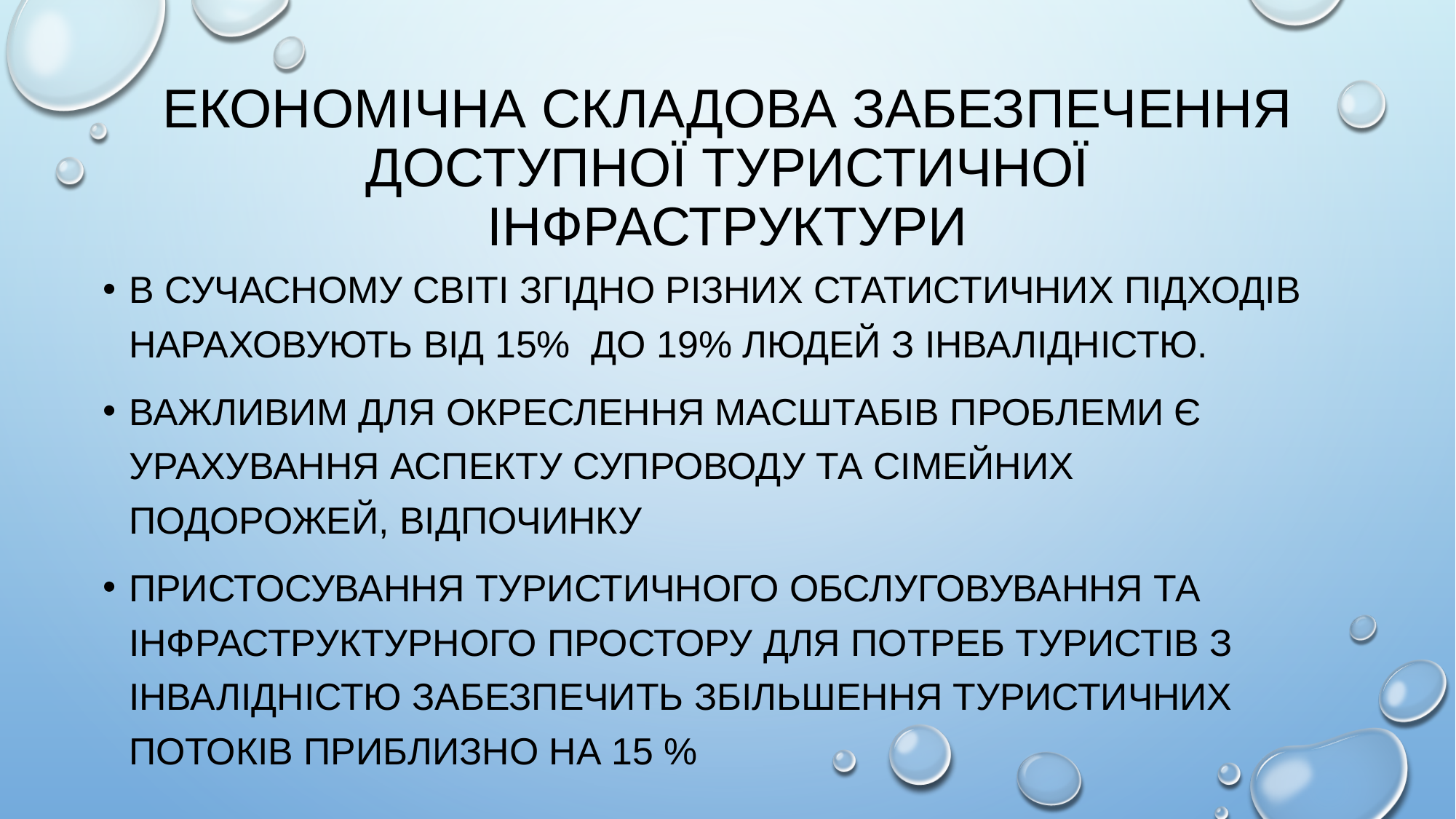

# Економічна складова забезпечення доступної туристичної інфраструктури
В сучасному світі згідно різних статистичних підходів нараховують від 15%  до 19% людей з інвалідністю.
Важливим для окреслення масштабів проблеми є урахування аспекту супроводу та сімейних подорожей, відпочинку
Пристосування туристичного обслуговування та інфраструктурного простору для потреб туристів з інвалідністю забезпечить збільшення туристичних потоків приблизно на 15 %